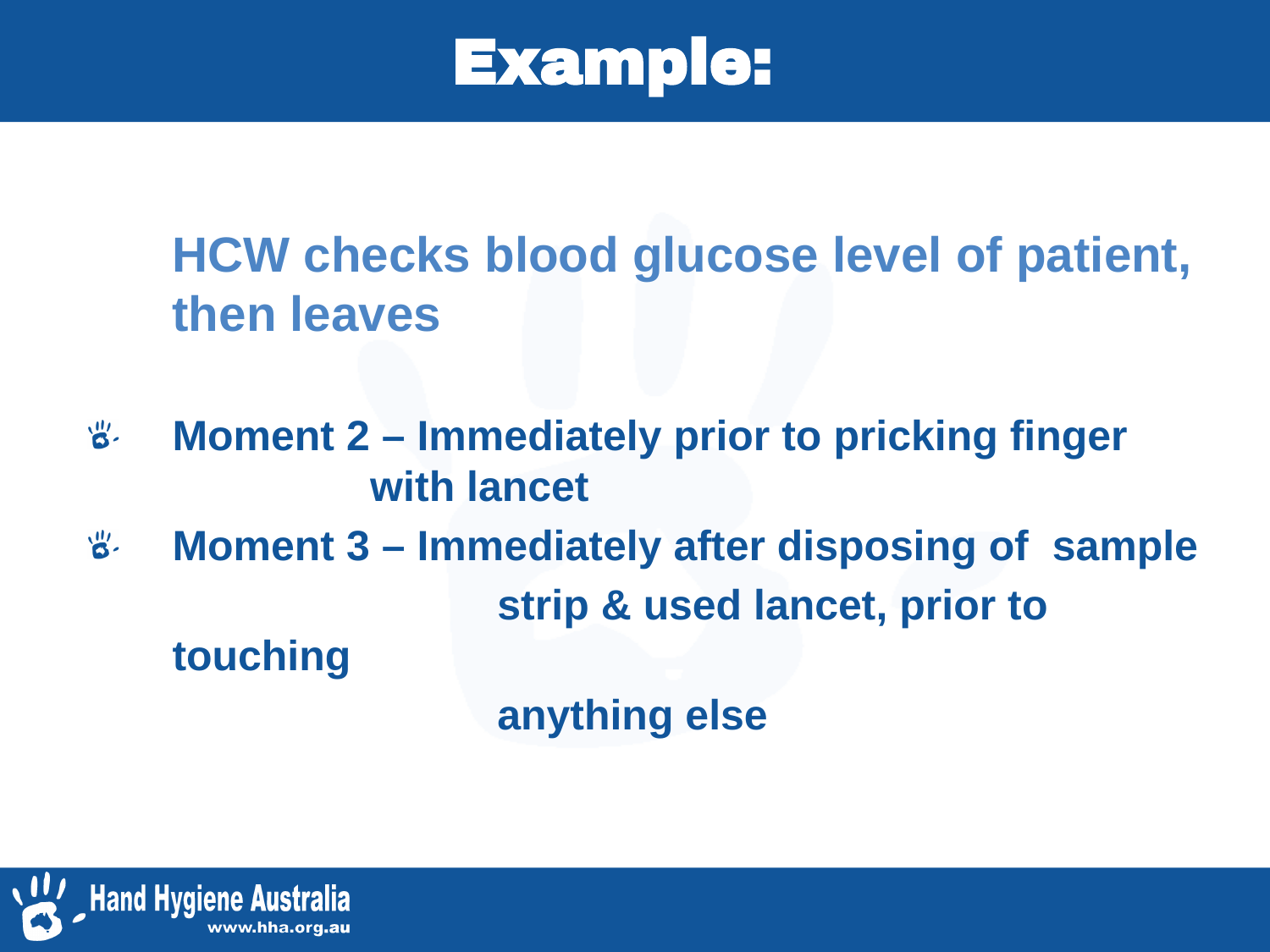

# Example:
	HCW checks blood glucose level of patient, then leaves

Moment 2 – Immediately prior to pricking finger 		      with lancet
Moment 3 – Immediately after disposing of  sample
			      strip & used lancet, prior to touching
			      anything else